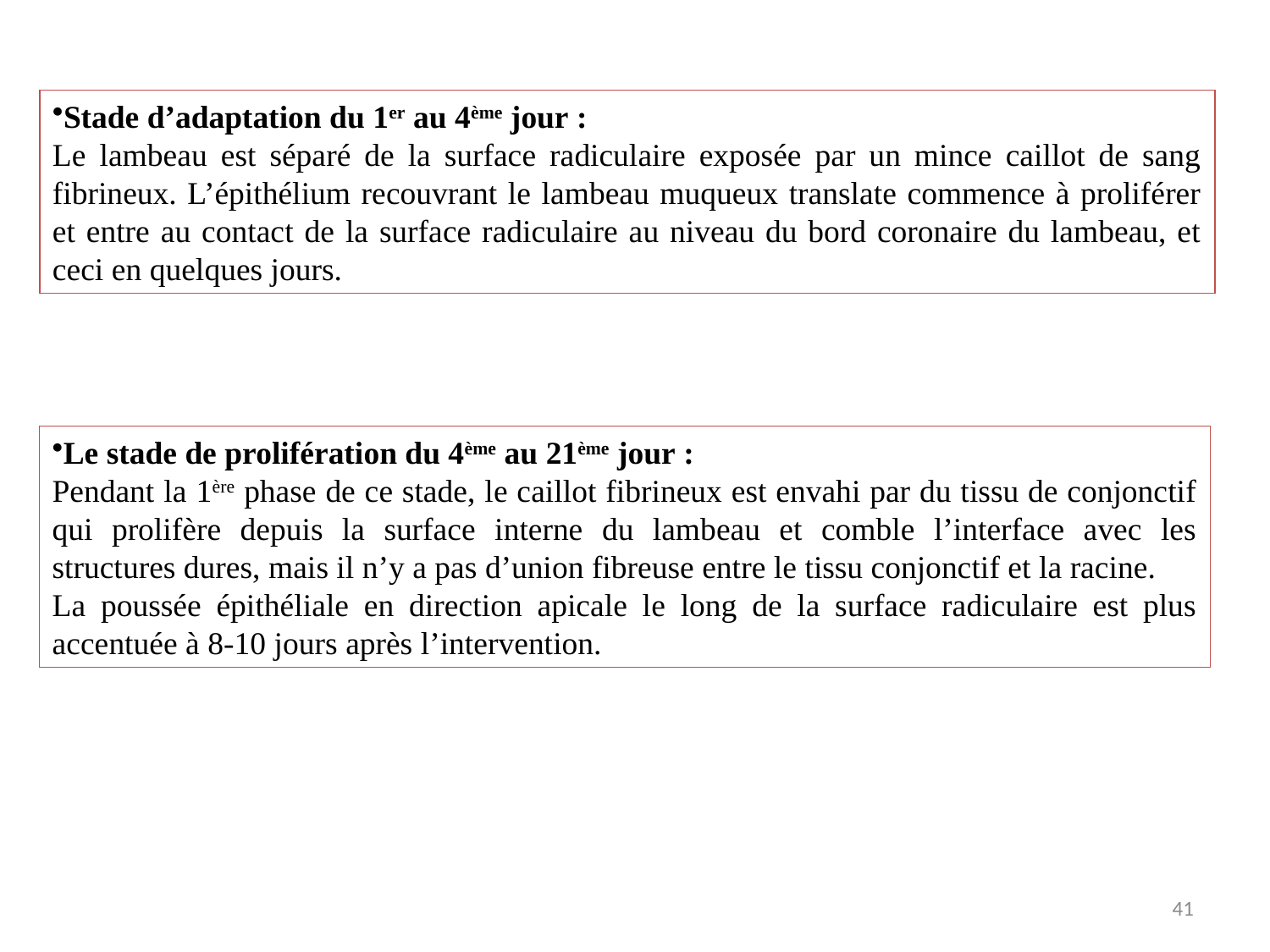

Stade d’adaptation du 1er au 4ème jour :
Le lambeau est séparé de la surface radiculaire exposée par un mince caillot de sang fibrineux. L’épithélium recouvrant le lambeau muqueux translate commence à proliférer et entre au contact de la surface radiculaire au niveau du bord coronaire du lambeau, et ceci en quelques jours.
Le stade de prolifération du 4ème au 21ème jour :
Pendant la 1ère phase de ce stade, le caillot fibrineux est envahi par du tissu de conjonctif qui prolifère depuis la surface interne du lambeau et comble l’interface avec les structures dures, mais il n’y a pas d’union fibreuse entre le tissu conjonctif et la racine.
La poussée épithéliale en direction apicale le long de la surface radiculaire est plus accentuée à 8-10 jours après l’intervention.
41